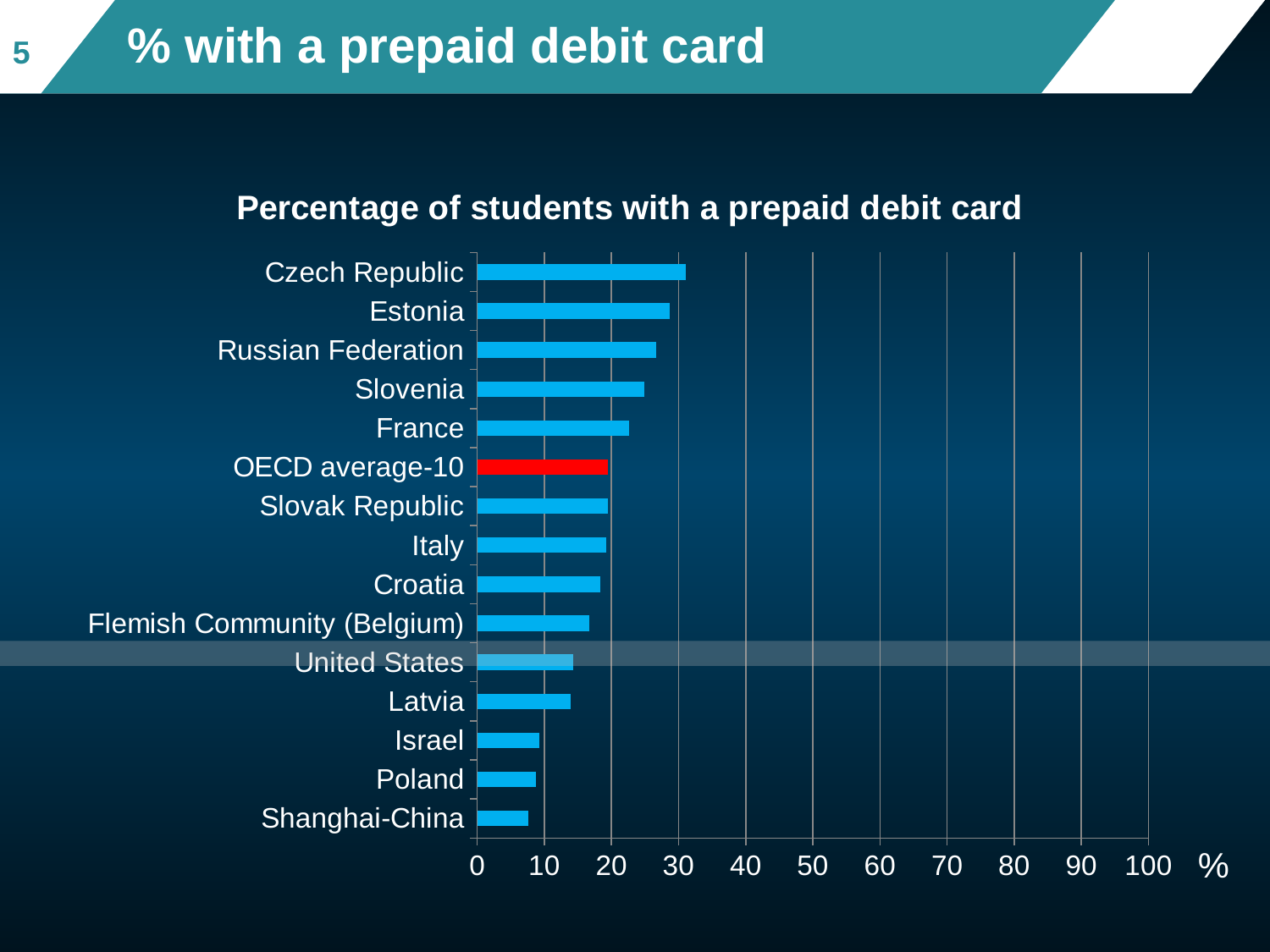

# % with a prepaid debit card
5

### Chart:

| Category | Percentage of students with a prepaid debit card |
|---|---|
| Shanghai-China | 7.59330930311587 |
| Poland | 8.73707554129447 |
| Israel | 9.235789105160178 |
| Latvia | 13.92754015582244 |
| United States | 14.3180209394447 |
| Flemish Community (Belgium) | 16.74150427403425 |
| Croatia | 18.37408488727237 |
| Italy | 19.23141485505005 |
| Slovak Republic | 19.48897262175576 |
| OECD average-10 | 19.49133052445377 |
| France | 22.59555694724148 |
| Slovenia | 24.88629068775712 |
| Russian Federation | 26.62435856977338 |
| Estonia | 28.65828775827954 |
| Czech Republic | 31.0203925145201 |
%